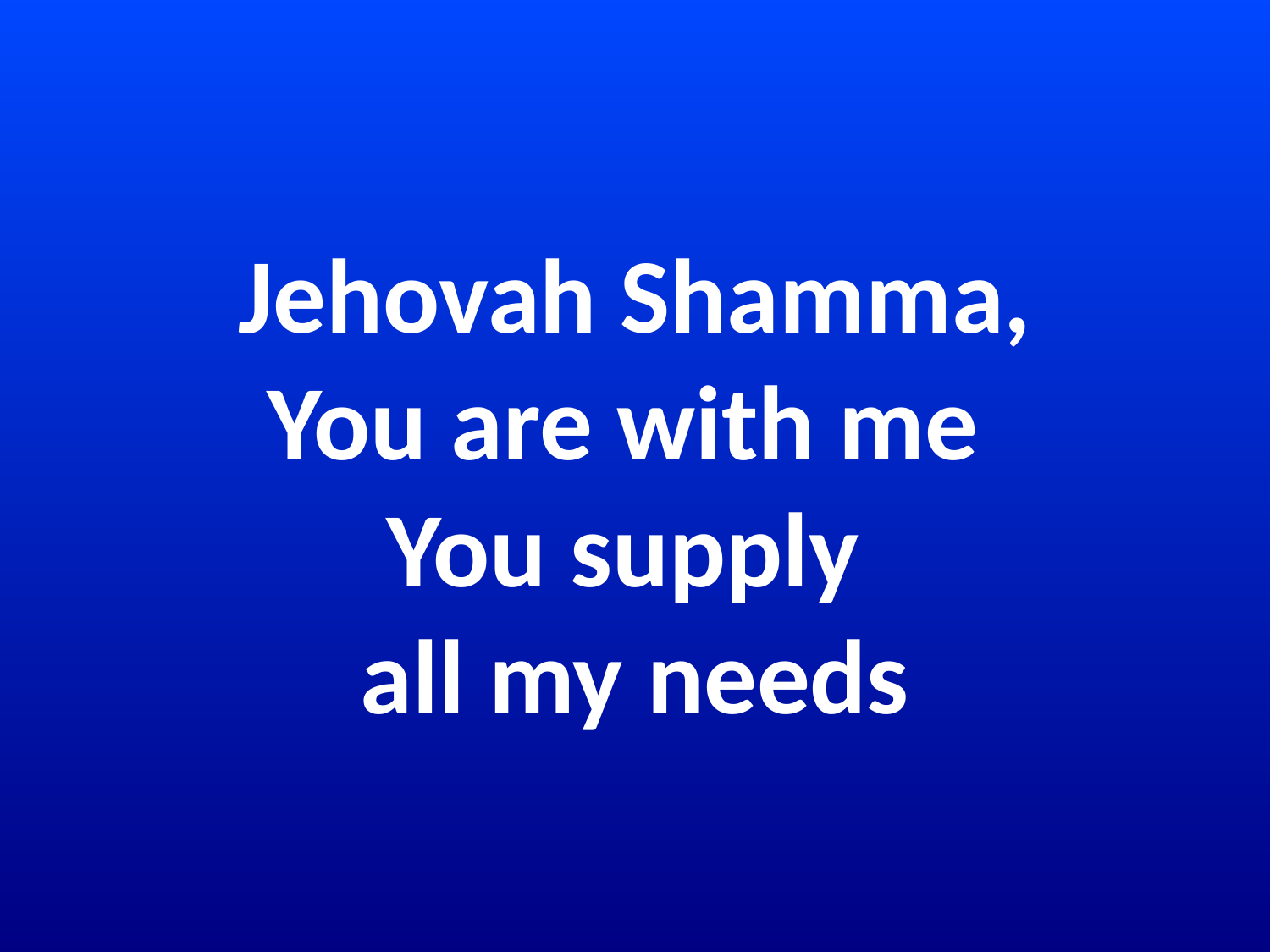

# Jehovah Shamma, You are with me You supply all my needs